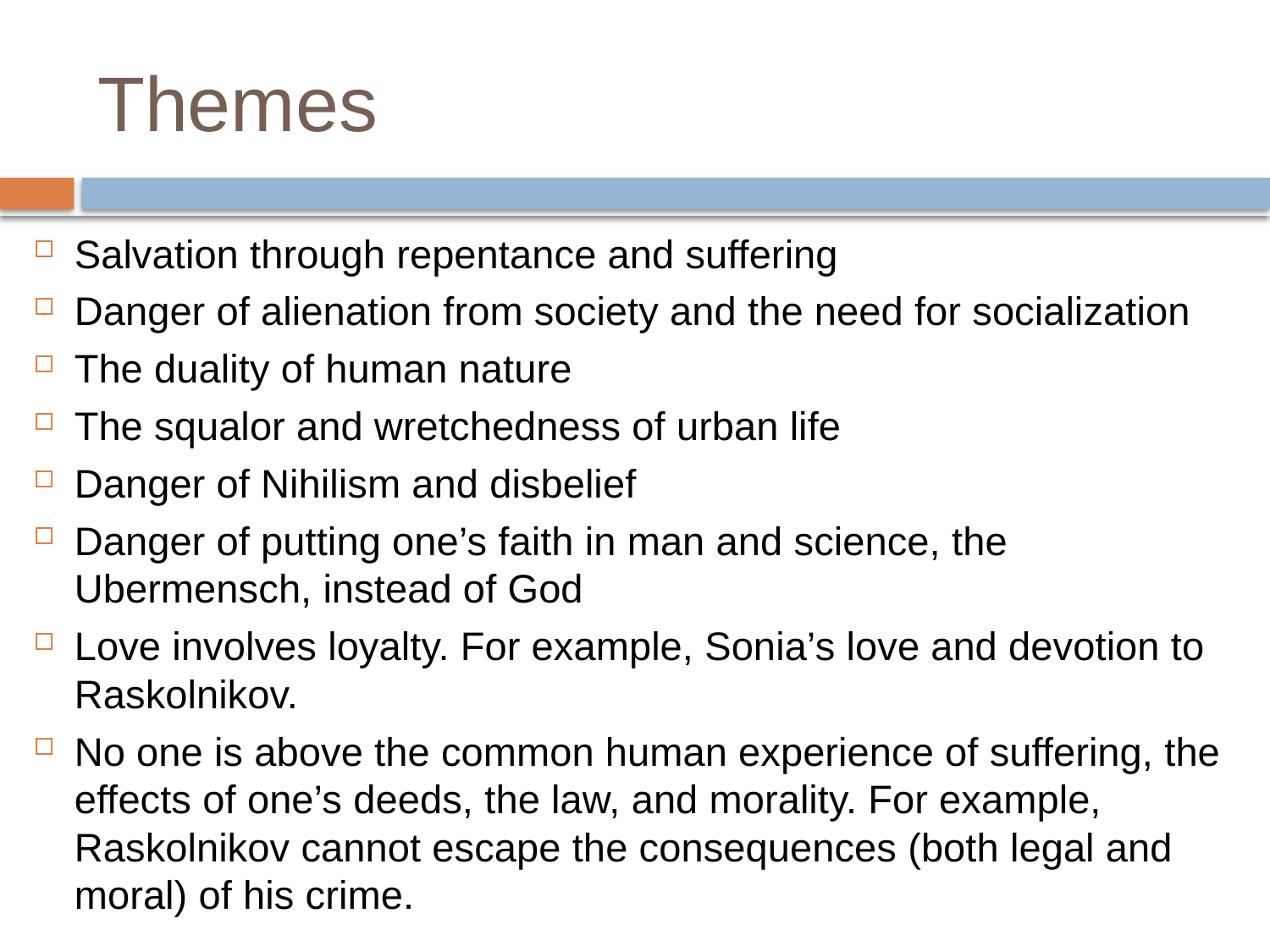

# Themes
Salvation through repentance and suffering
Danger of alienation from society and the need for socialization
The duality of human nature
The squalor and wretchedness of urban life
Danger of Nihilism and disbelief
Danger of putting one’s faith in man and science, the Ubermensch, instead of God
Love involves loyalty. For example, Sonia’s love and devotion to Raskolnikov.
No one is above the common human experience of suffering, the effects of one’s deeds, the law, and morality. For example, Raskolnikov cannot escape the consequences (both legal and moral) of his crime.